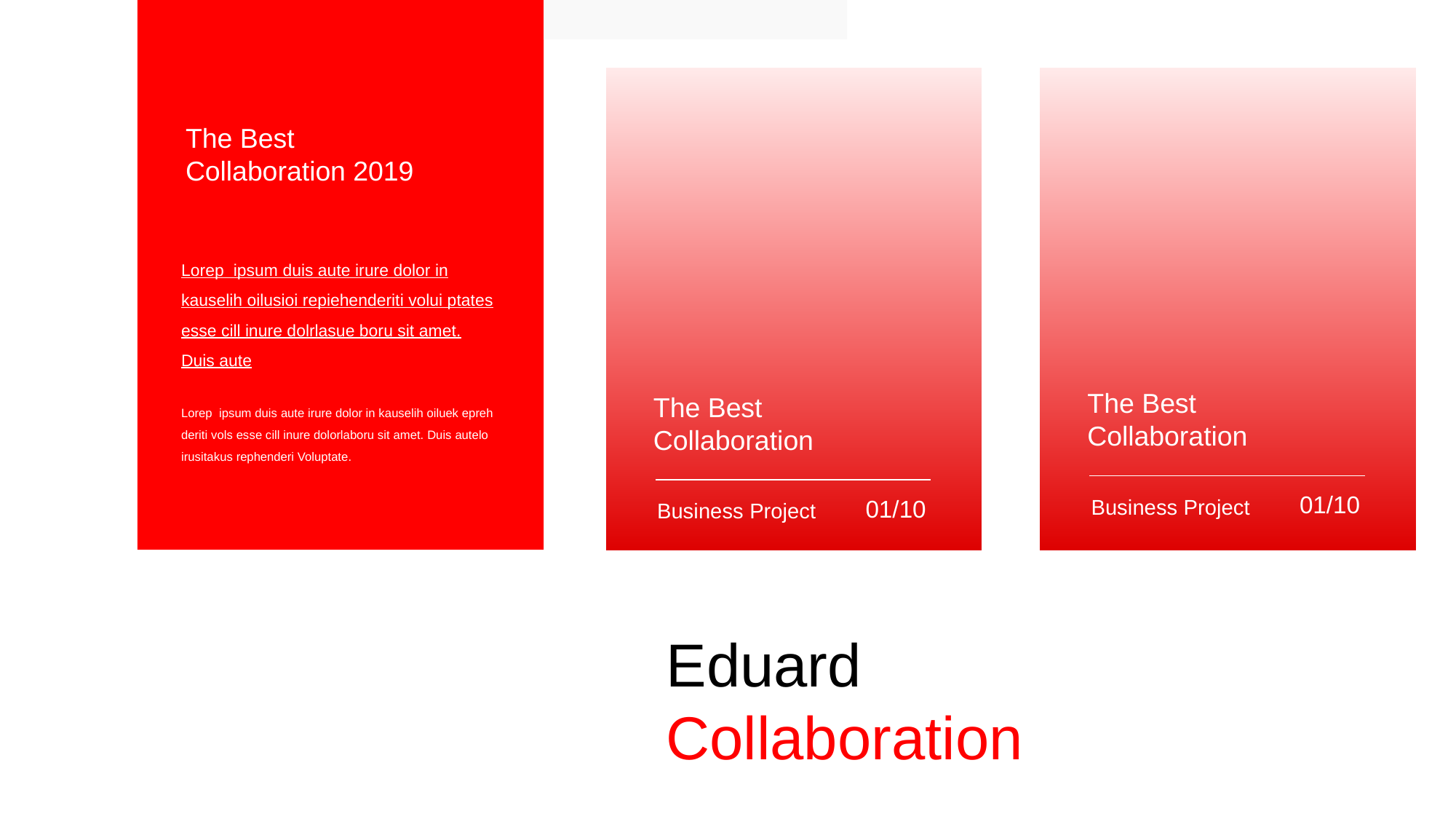

The Best Collaboration 2019
Lorep  ipsum duis aute irure dolor in kauselih oilusioi repiehenderiti volui ptates esse cill inure dolrlasue boru sit amet. Duis aute
The Best Collaboration
The Best Collaboration
Lorep  ipsum duis aute irure dolor in kauselih oiluek epreh deriti vols esse cill inure dolorlaboru sit amet. Duis autelo irusitakus rephenderi Voluptate.
Business Project
Business Project
01/10
01/10

Eduard
Collaboration